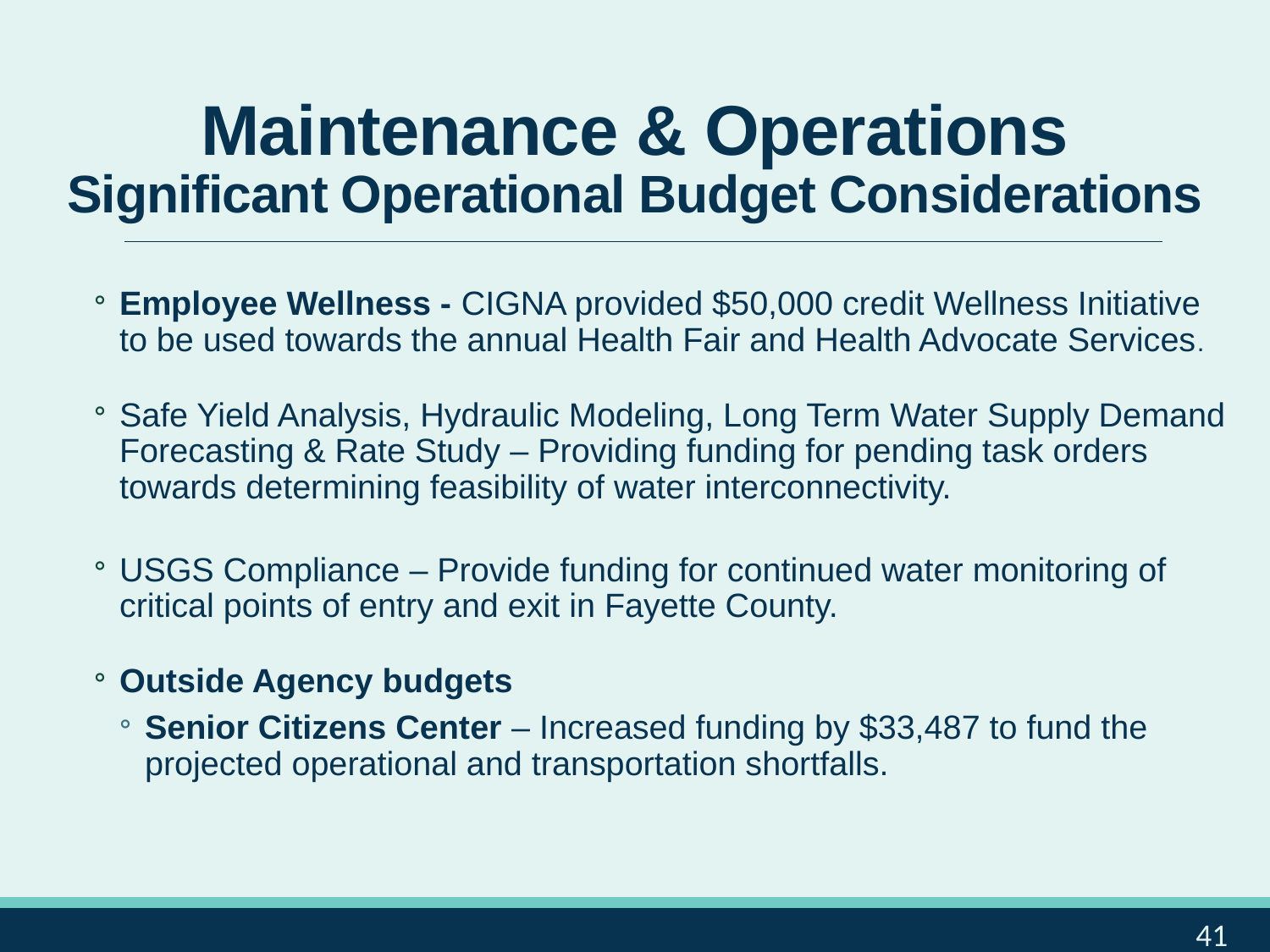

Maintenance & Operations
Significant Operational Budget Considerations

Employee Wellness - CIGNA provided $50,000 credit Wellness Initiative to be used towards the annual Health Fair and Health Advocate Services.
Safe Yield Analysis, Hydraulic Modeling, Long Term Water Supply Demand Forecasting & Rate Study – Providing funding for pending task orders towards determining feasibility of water interconnectivity.
USGS Compliance – Provide funding for continued water monitoring of critical points of entry and exit in Fayette County.
Outside Agency budgets
Senior Citizens Center – Increased funding by $33,487 to fund the projected operational and transportation shortfalls.

41